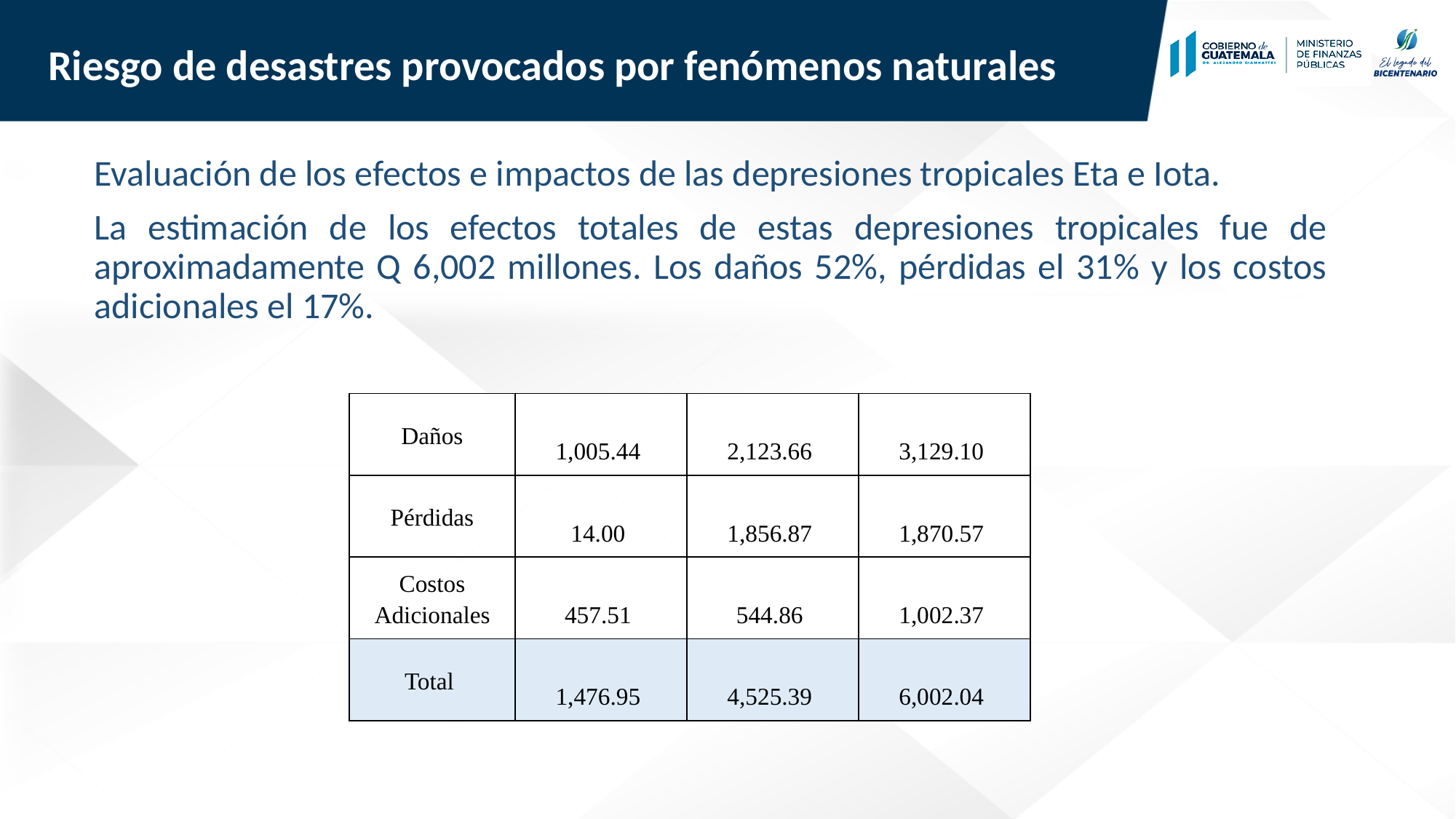

# Riesgo de desastres provocados por fenómenos naturales
Evaluación de los efectos e impactos de las depresiones tropicales Eta e Iota.
La estimación de los efectos totales de estas depresiones tropicales fue de aproximadamente Q 6,002 millones. Los daños 52%, pérdidas el 31% y los costos adicionales el 17%.

| Daños | 1,005.44 | 2,123.66 | 3,129.10 |
| --- | --- | --- | --- |
| Pérdidas | 14.00 | 1,856.87 | 1,870.57 |
| Costos Adicionales | 457.51 | 544.86 | 1,002.37 |
| Total | 1,476.95 | 4,525.39 | 6,002.04 |